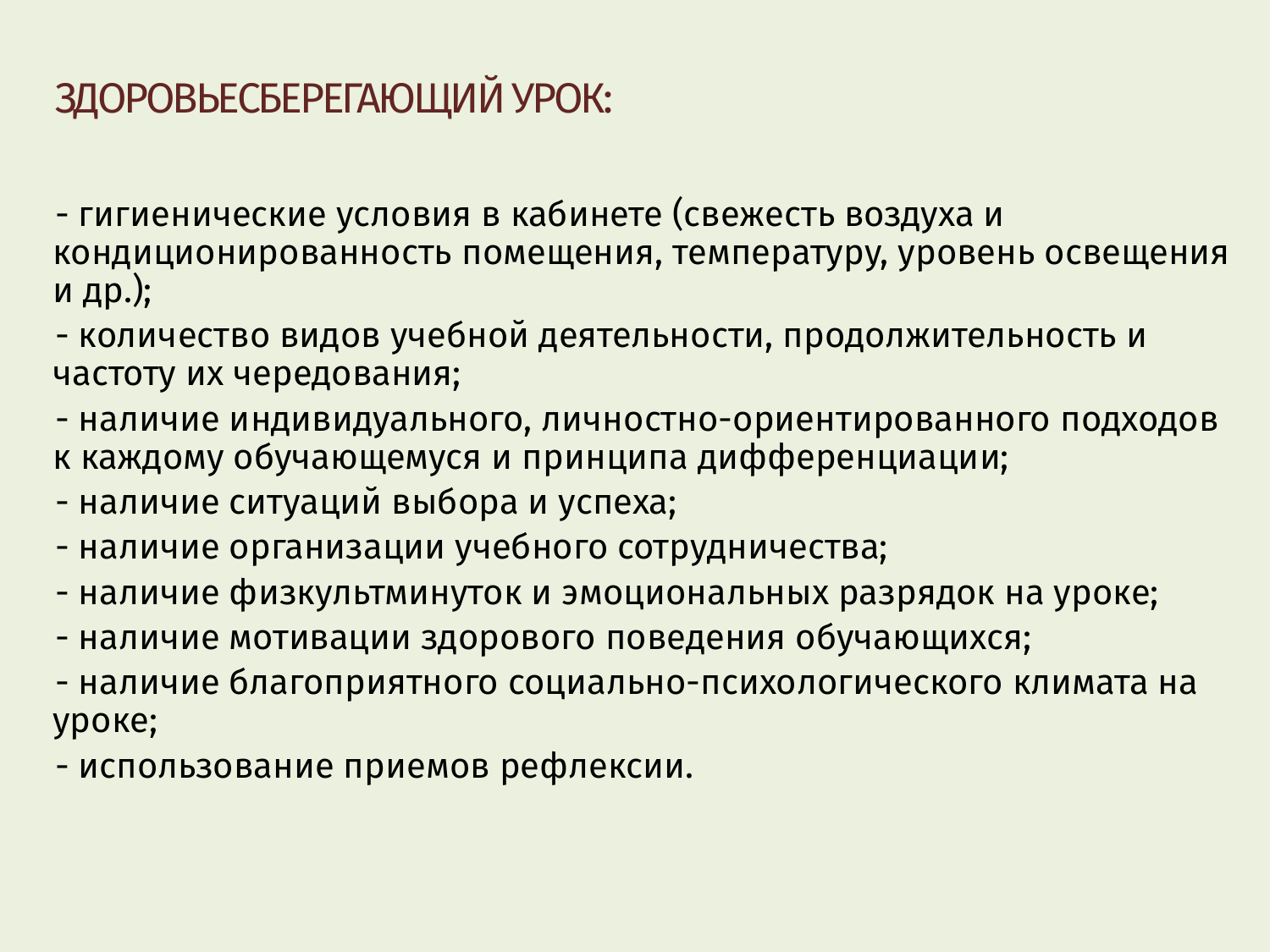

# ЗДОРОВЬЕСБЕРЕГАЮЩИЙ УРОК:
- гигиенические условия в кабинете (свежесть воздуха и кондиционированность помещения, температуру, уровень освещения и др.);
- количество видов учебной деятельности, продолжительность и частоту их чередования;
- наличие индивидуального, личностно-ориентированного подходов к каждому обучающемуся и принципа дифференциации;
- наличие ситуаций выбора и успеха;
- наличие организации учебного сотрудничества;
- наличие физкультминуток и эмоциональных разрядок на уроке;
- наличие мотивации здорового поведения обучающихся;
- наличие благоприятного социально-психологического климата на уроке;
- использование приемов рефлексии.